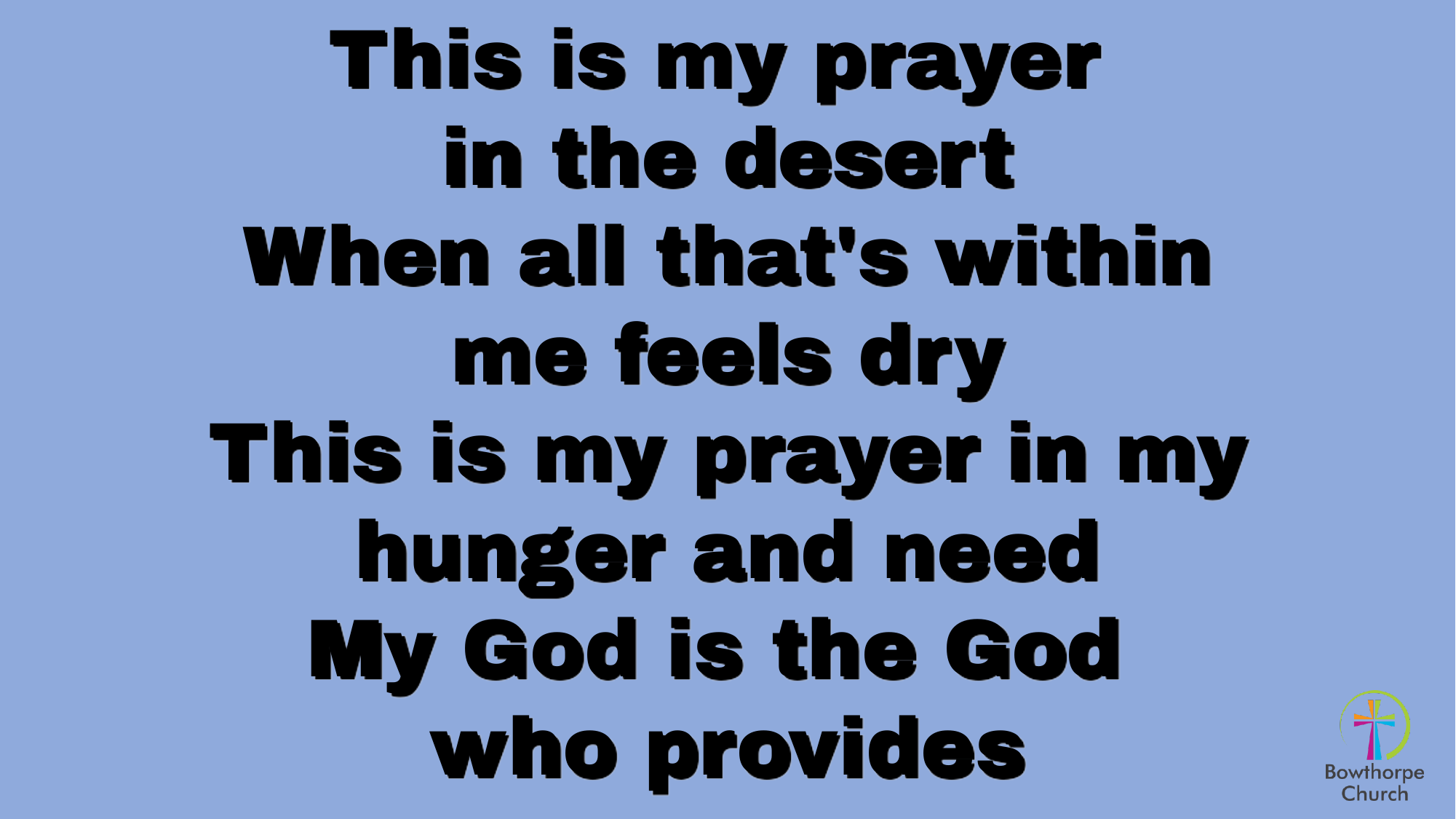

This is my prayer
in the desert
When all that's within me feels dry
This is my prayer in my hunger and need
My God is the God
who provides